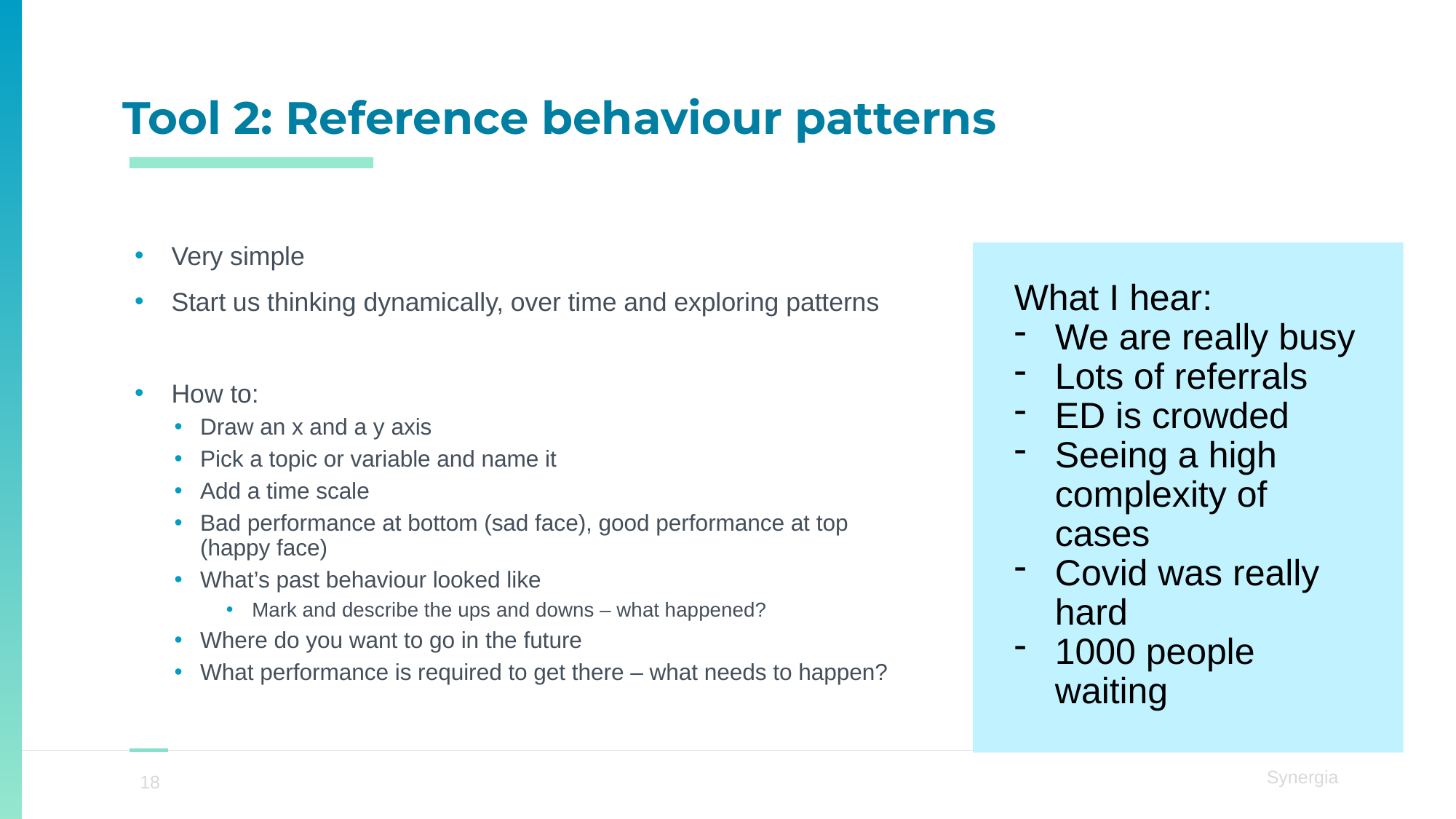

# Tool 2: Reference behaviour patterns
Very simple
Start us thinking dynamically, over time and exploring patterns

How to:
Draw an x and a y axis
Pick a topic or variable and name it
Add a time scale
Bad performance at bottom (sad face), good performance at top (happy face)
What’s past behaviour looked like
Mark and describe the ups and downs – what happened?
Where do you want to go in the future
What performance is required to get there – what needs to happen?

What I hear:
We are really busy
Lots of referrals
ED is crowded
Seeing a high complexity of cases
Covid was really hard
1000 people waiting
Synergia
18